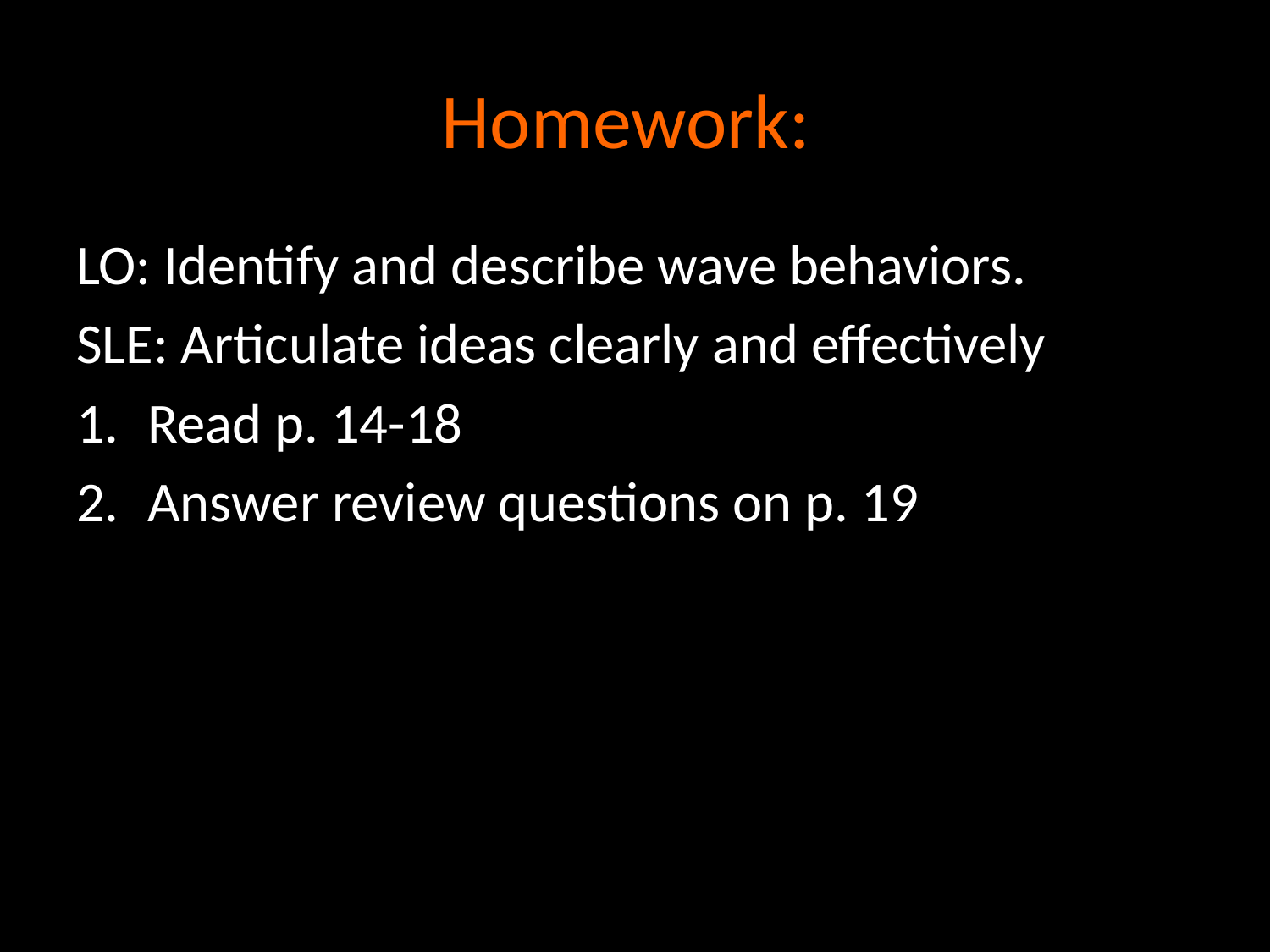

# Homework:
LO: Identify and describe wave behaviors.
SLE: Articulate ideas clearly and effectively
Read p. 14-18
Answer review questions on p. 19